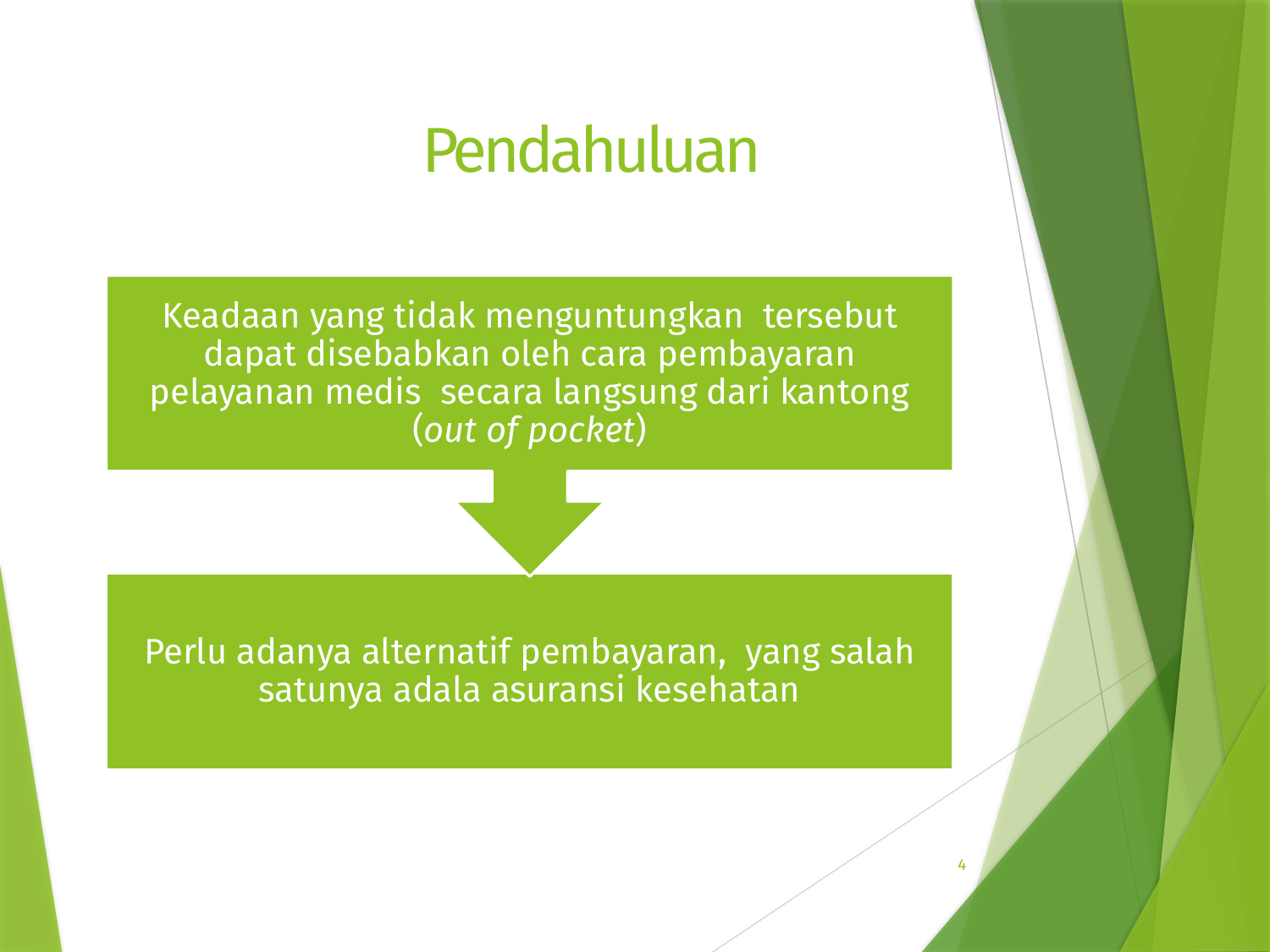

# Pendahuluan
Perlu adanya alternatif pembayaran,  yang salah satunya adala asuransi kesehatan
Keadaan yang tidak menguntungkan  tersebut dapat disebabkan oleh cara pembayaran pelayanan medis  secara langsung dari kantong (out of pocket)
4